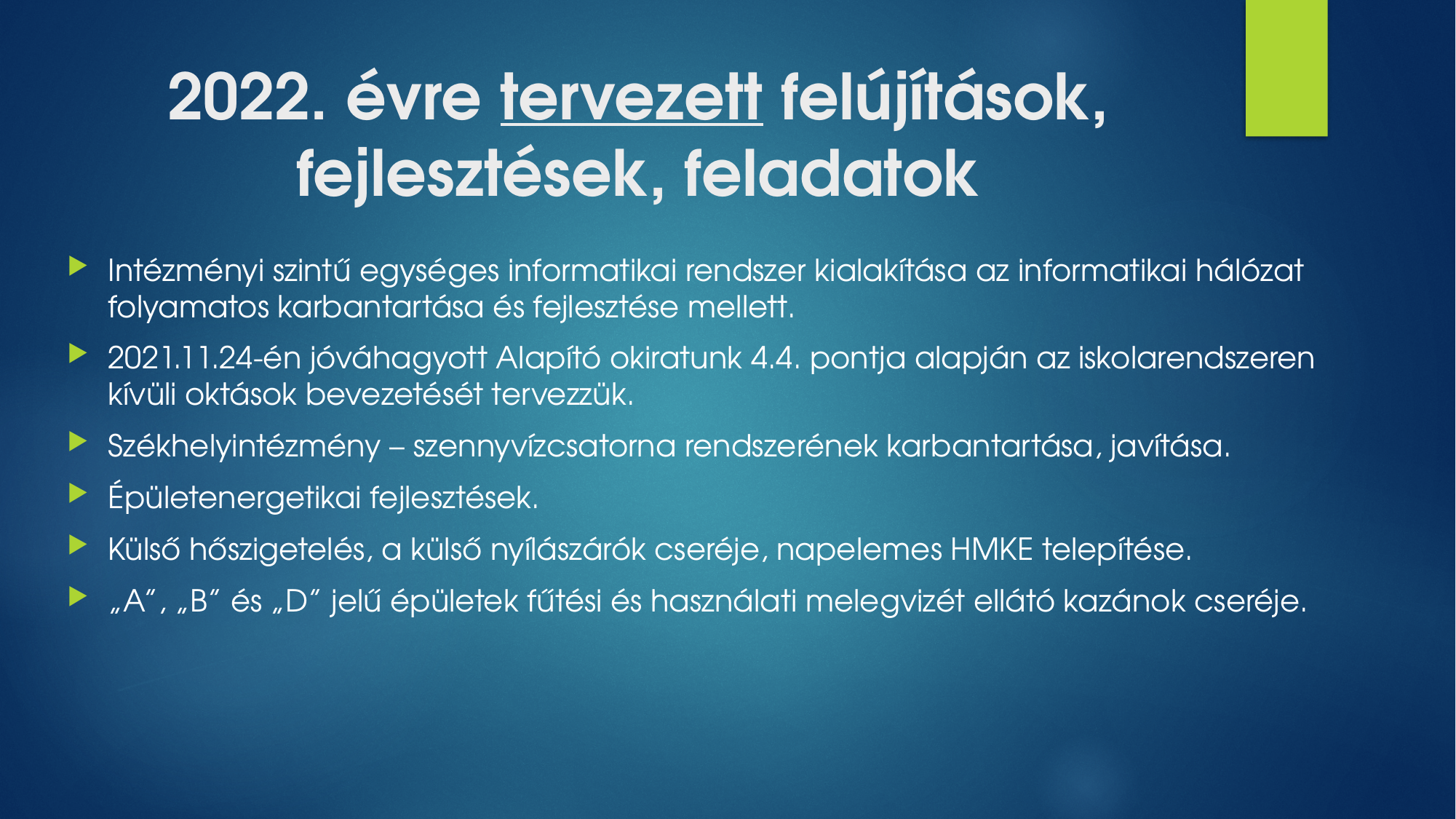

# 2022. évre tervezett felújítások, fejlesztések, feladatok
Intézményi szintű egységes informatikai rendszer kialakítása az informatikai hálózat folyamatos karbantartása és fejlesztése mellett.
2021.11.24-én jóváhagyott Alapító okiratunk 4.4. pontja alapján az iskolarendszeren kívüli oktások bevezetését tervezzük.
Székhelyintézmény – szennyvízcsatorna rendszerének karbantartása, javítása.
Épületenergetikai fejlesztések.
Külső hőszigetelés, a külső nyílászárók cseréje, napelemes HMKE telepítése.
„A”, „B” és „D” jelű épületek fűtési és használati melegvizét ellátó kazánok cseréje.